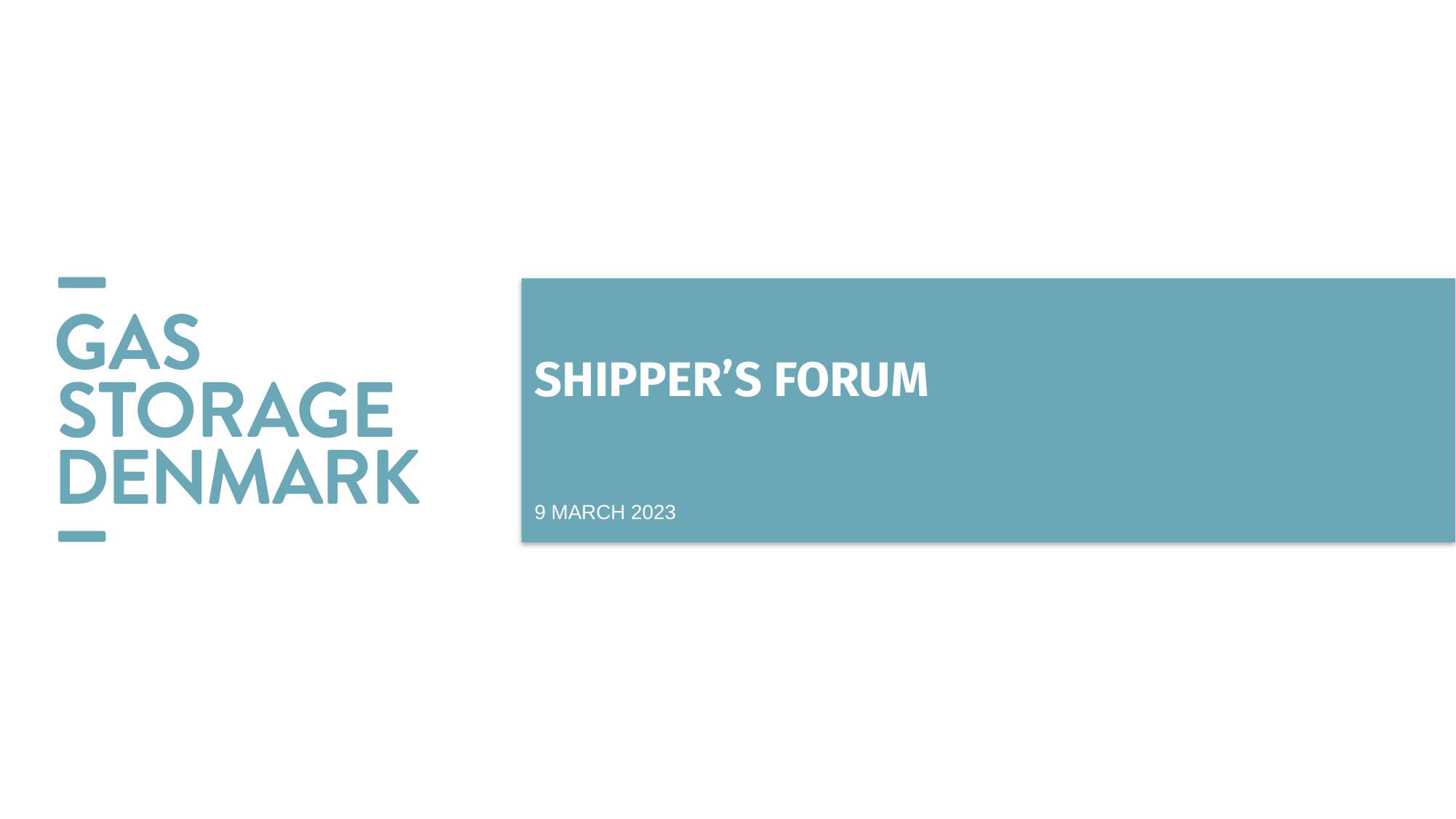

# Shipper’S forum

9 MARCH 2023
33